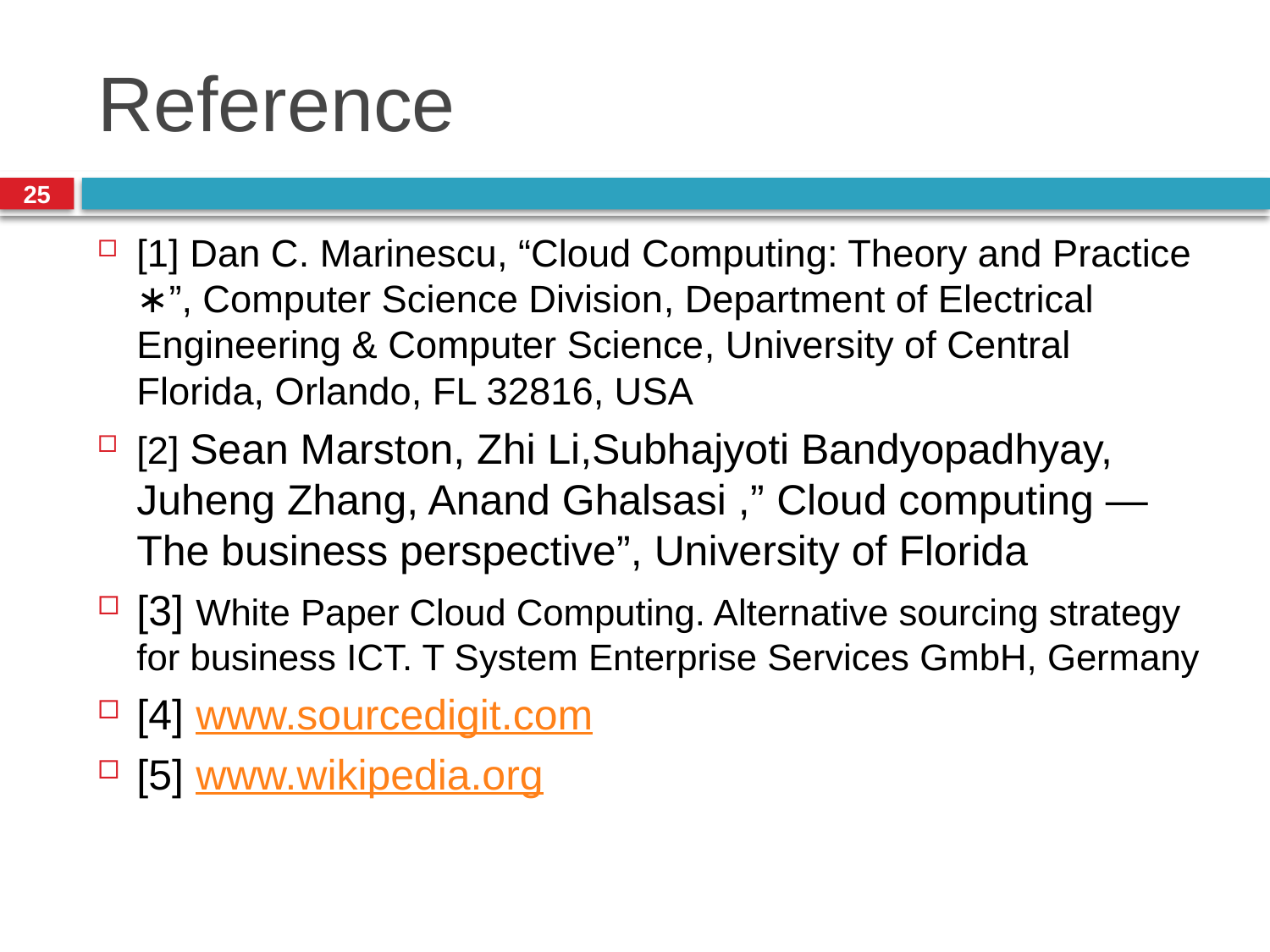

# Reference
25
[1] Dan C. Marinescu, “Cloud Computing: Theory and Practice ∗”, Computer Science Division, Department of Electrical Engineering & Computer Science, University of Central Florida, Orlando, FL 32816, USA
[2] Sean Marston, Zhi Li,Subhajyoti Bandyopadhyay, Juheng Zhang, Anand Ghalsasi ,” Cloud computing — The business perspective”, University of Florida
[3] White Paper Cloud Computing. Alternative sourcing strategy for business ICT. T System Enterprise Services GmbH, Germany
[4] www.sourcedigit.com
[5] www.wikipedia.org